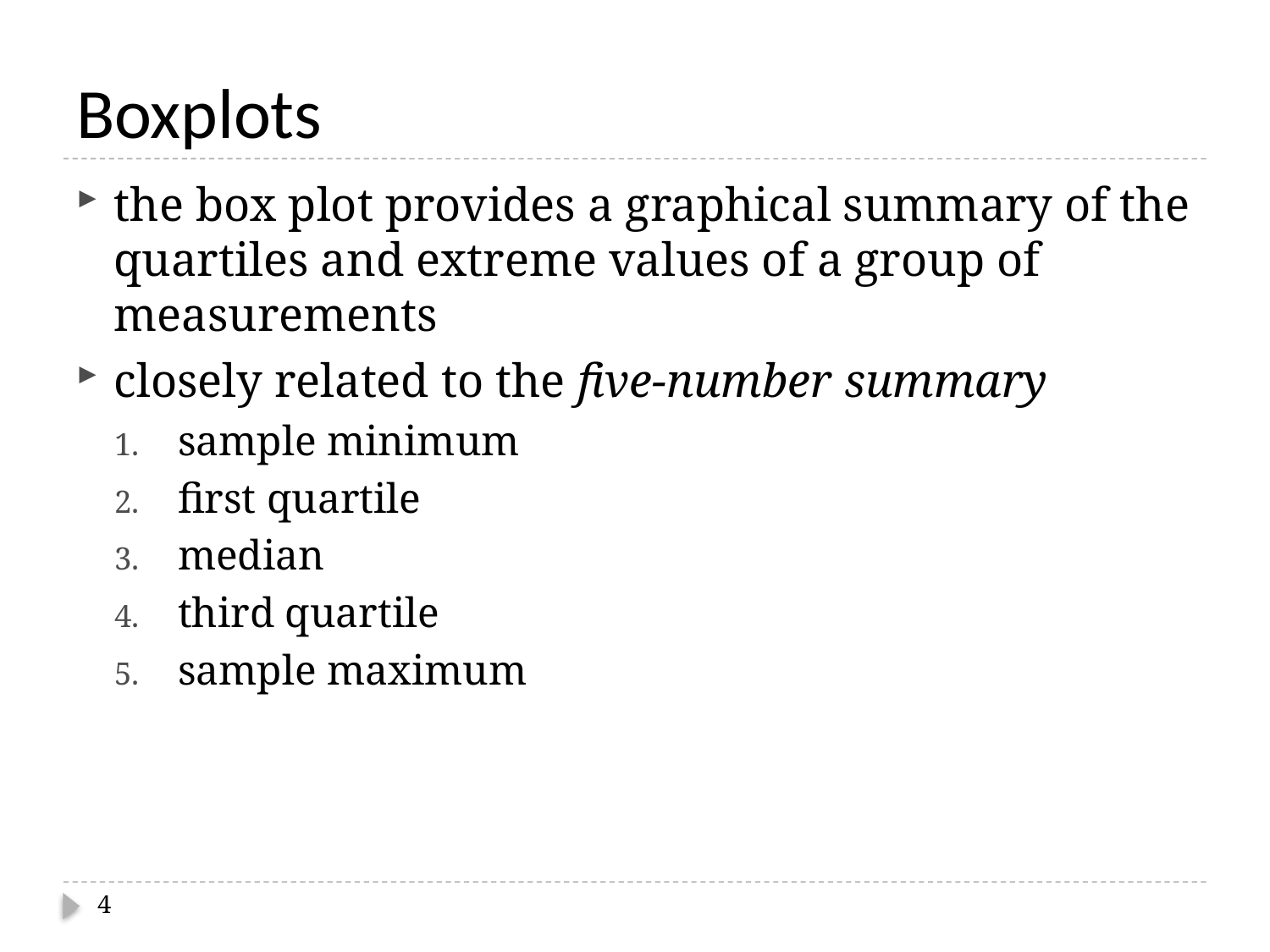

# Boxplots
the box plot provides a graphical summary of the quartiles and extreme values of a group of measurements
closely related to the five-number summary
sample minimum
first quartile
median
third quartile
sample maximum
4